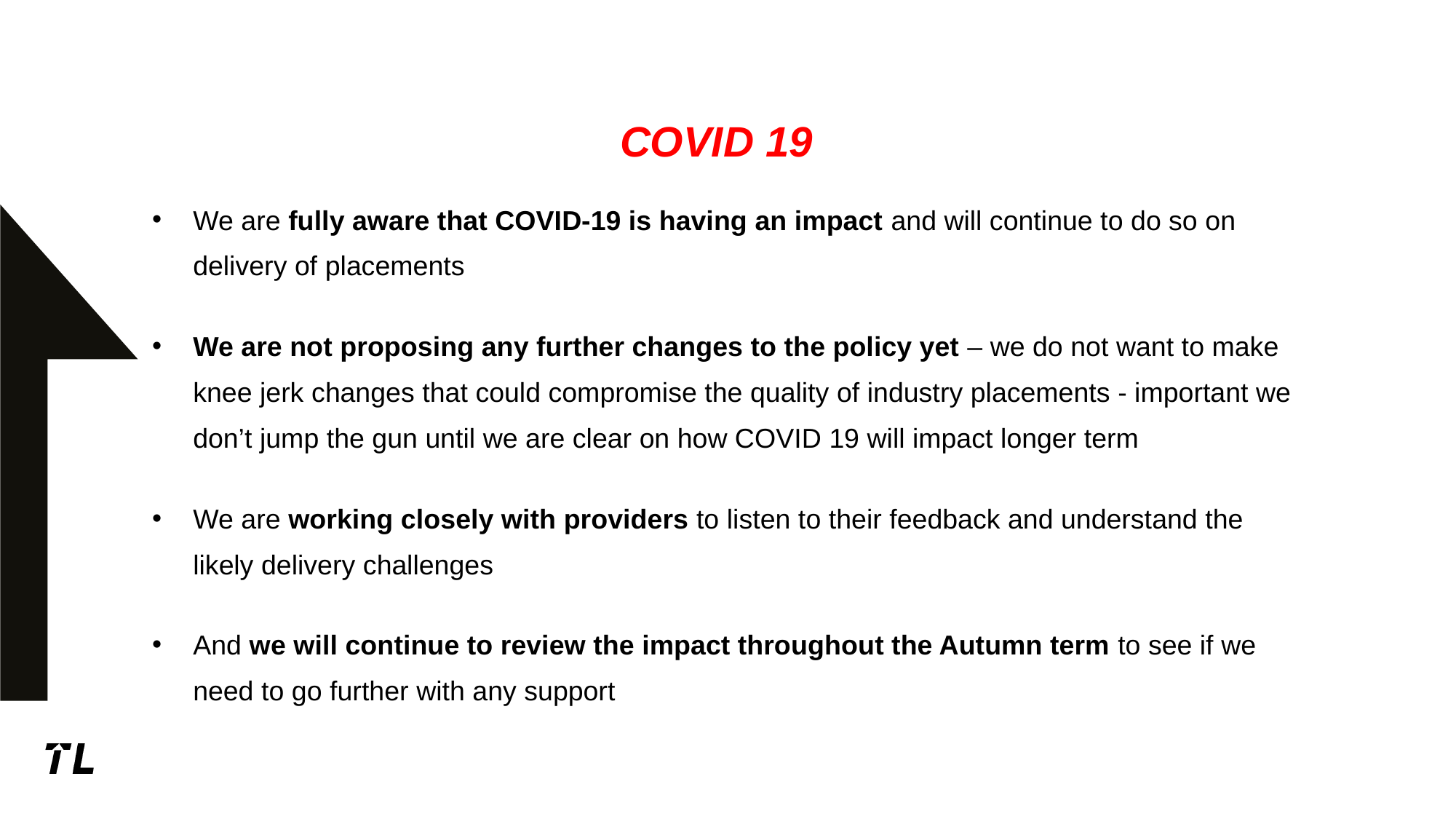

# Covid 19
We are fully aware that COVID-19 is having an impact and will continue to do so on delivery of placements
We are not proposing any further changes to the policy yet – we do not want to make knee jerk changes that could compromise the quality of industry placements - important we don’t jump the gun until we are clear on how COVID 19 will impact longer term
We are working closely with providers to listen to their feedback and understand the likely delivery challenges
And we will continue to review the impact throughout the Autumn term to see if we need to go further with any support